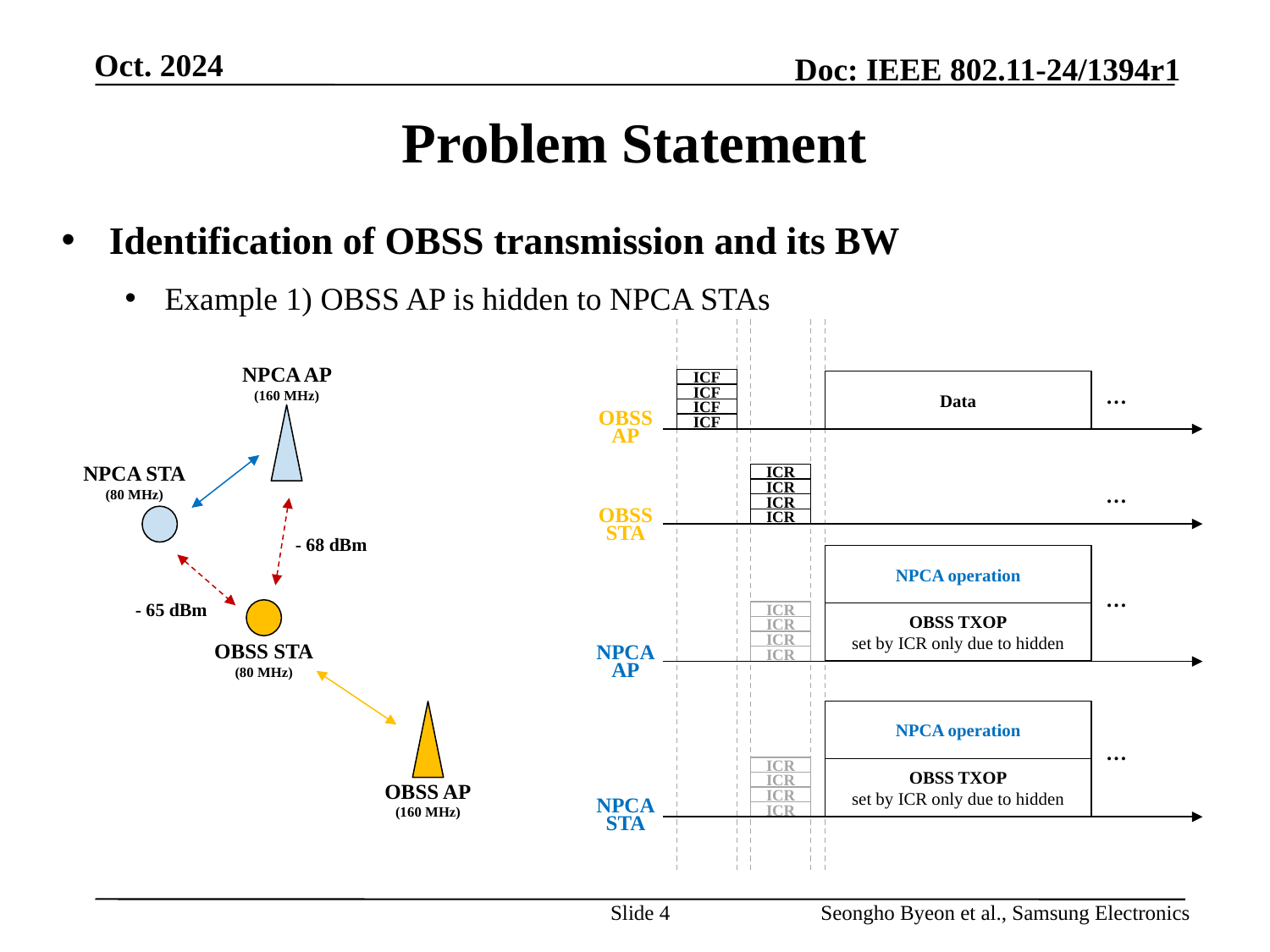

# Problem Statement
Identification of OBSS transmission and its BW
Example 1) OBSS AP is hidden to NPCA STAs
NPCA AP (160 MHz)

NPCA STA
(80 MHz)

OBSS STA
(80 MHz)

OBSS AP
(160 MHz)
ICF
Data
…
ICF
ICF
OBSS
AP
ICF
ICR
…
ICR
ICR
OBSS
STA
ICR
- 68 dBm
NPCA operation
…
- 65 dBm
ICR
OBSS TXOP
set by ICR only due to hidden
ICR
ICR
NPCA
AP
ICR
NPCA operation
…
ICR
OBSS TXOP
set by ICR only due to hidden
ICR
ICR
NPCA
STA
ICR
Slide 4
Seongho Byeon et al., Samsung Electronics